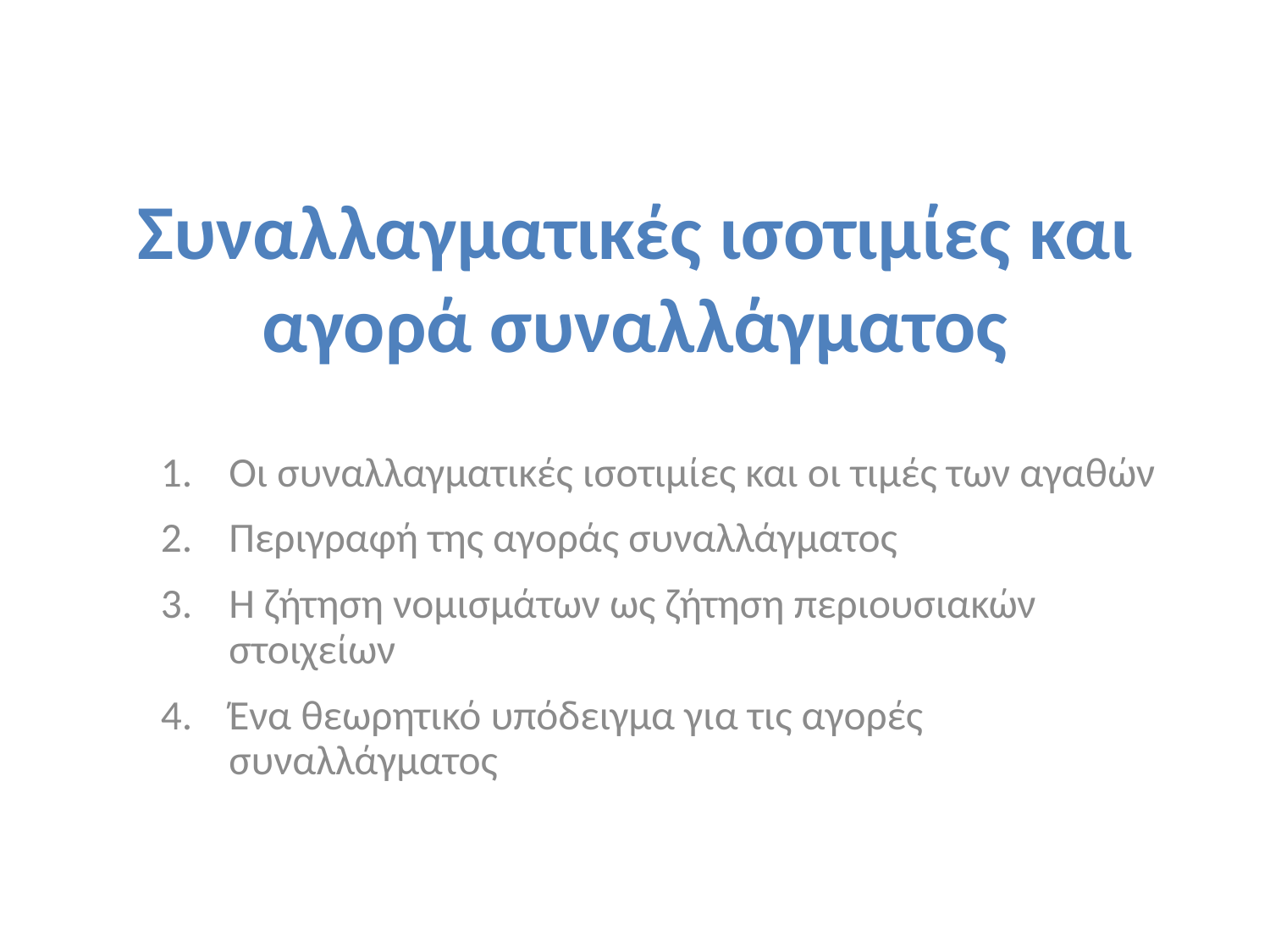

# Συναλλαγματικές ισοτιμίες και αγορά συναλλάγματος
Οι συναλλαγματικές ισοτιμίες και οι τιμές των αγαθών
Περιγραφή της αγοράς συναλλάγματος
Η ζήτηση νομισμάτων ως ζήτηση περιουσιακών στοιχείων
Ένα θεωρητικό υπόδειγμα για τις αγορές συναλλάγματος